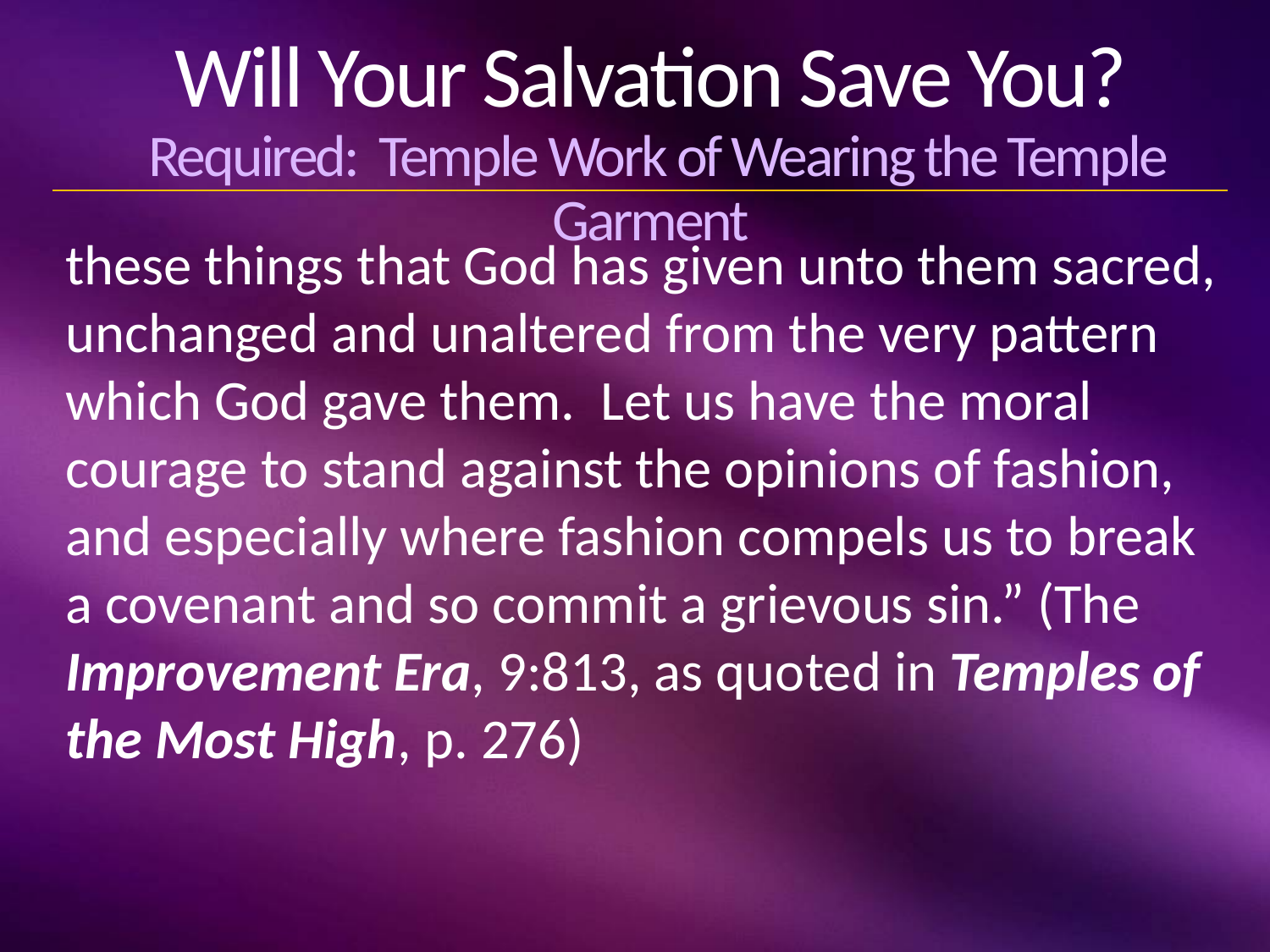

# Will Your Salvation Save You? Required:  Temple Work of Wearing the Temple Garment
these things that God has given unto them sacred, unchanged and unaltered from the very pattern which God gave them.  Let us have the moral courage to stand against the opinions of fashion, and especially where fashion compels us to break a covenant and so commit a grievous sin.” (The Improvement Era, 9:813, as quoted in Temples of the Most High, p. 276)